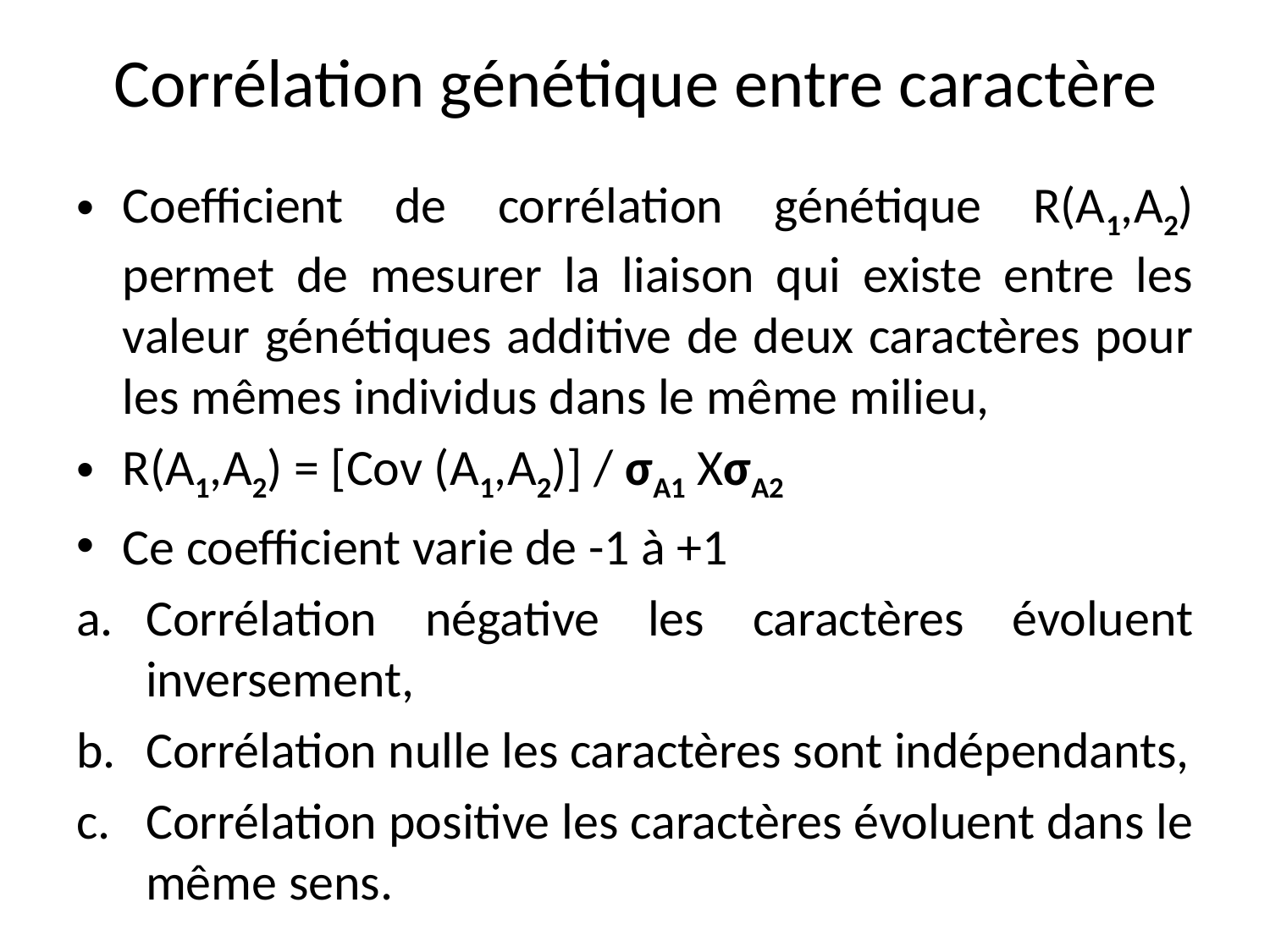

# Corrélation génétique entre caractère
Coefficient de corrélation génétique R(A1,A2) permet de mesurer la liaison qui existe entre les valeur génétiques additive de deux caractères pour les mêmes individus dans le même milieu,
R(A1,A2) = [Cov (A1,A2)] / σA1 XσA2
Ce coefficient varie de -1 à +1
Corrélation négative les caractères évoluent inversement,
Corrélation nulle les caractères sont indépendants,
Corrélation positive les caractères évoluent dans le même sens.